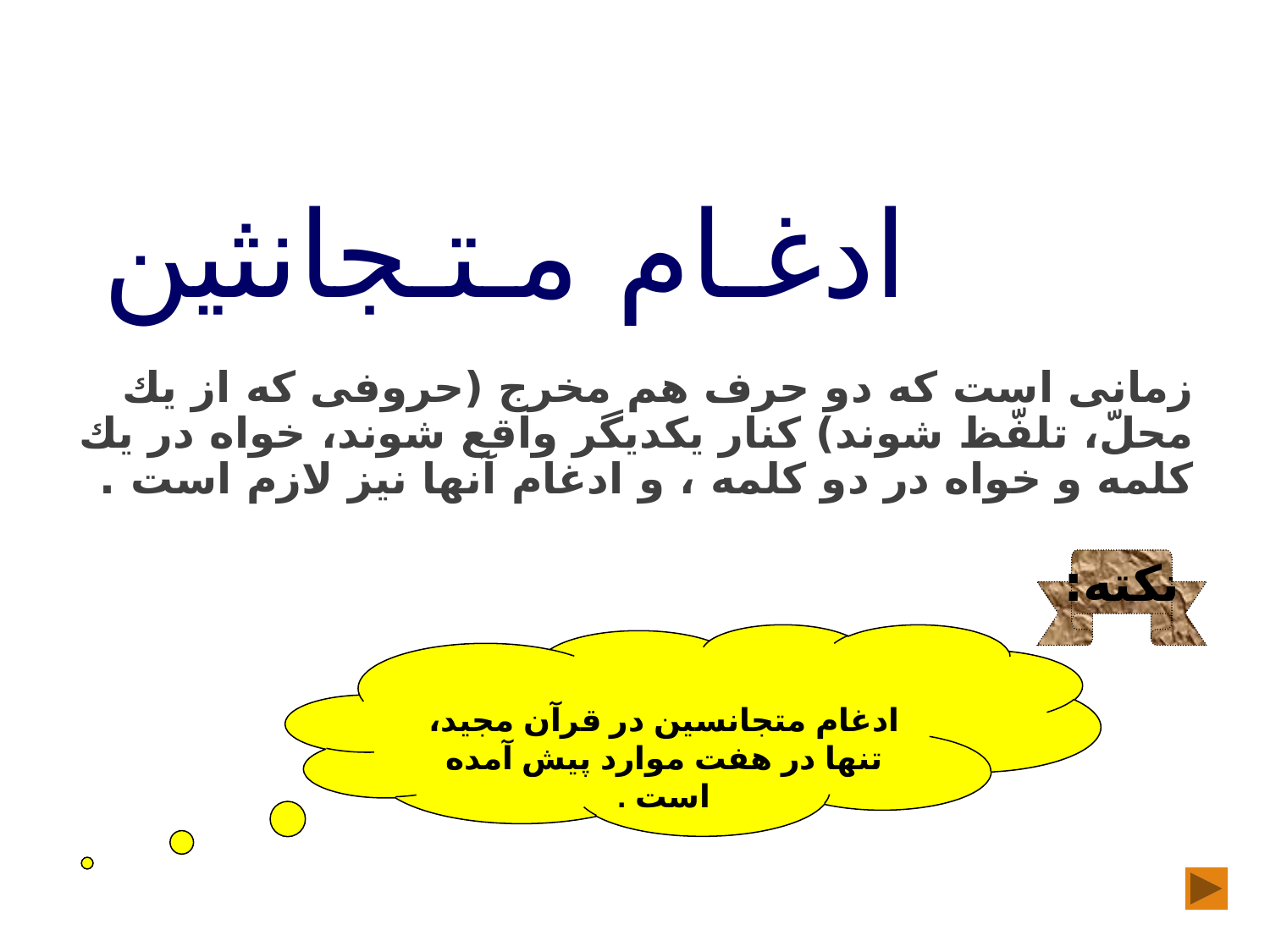

# ادغـام مـتـجانثين
زمانى است كه دو حرف هم مخرج (حروفى كه از يك محلّ، تلفّظ شوند) كنار يكديگر واقع شوند، خواه در يك كلمه و خواه در دو كلمه ، و ادغام آنها نيز لازم است .
نکته:

ادغام متجانسين در قرآن مجيد، تنها در هفت موارد پيش آمده است .